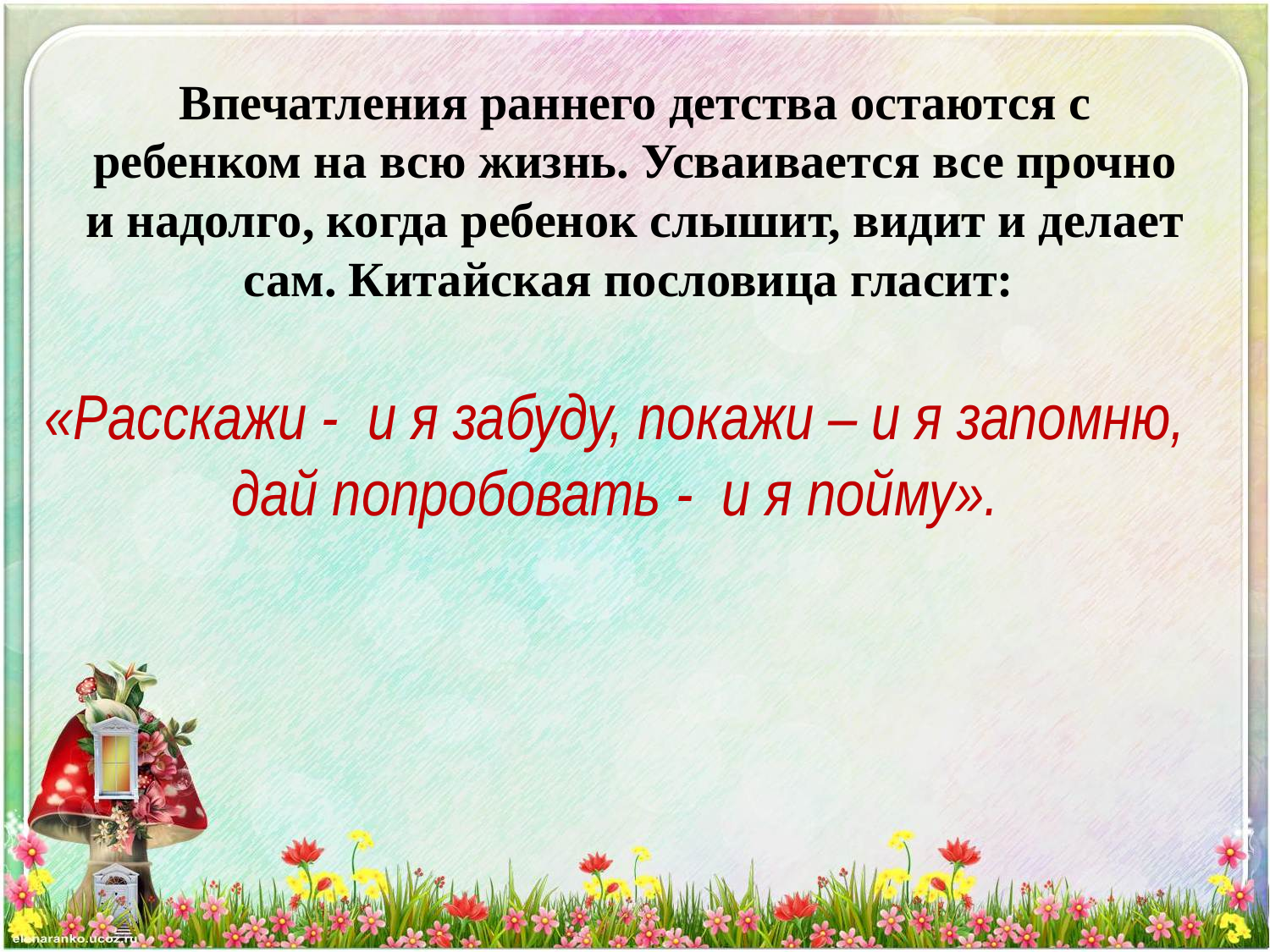

# Впечатления раннего детства остаются с ребенком на всю жизнь. Усваивается все прочно и надолго, когда ребенок слышит, видит и делает сам. Китайская пословица гласит:
«Расскажи -  и я забуду, покажи – и я запомню,
 дай попробовать -  и я пойму».